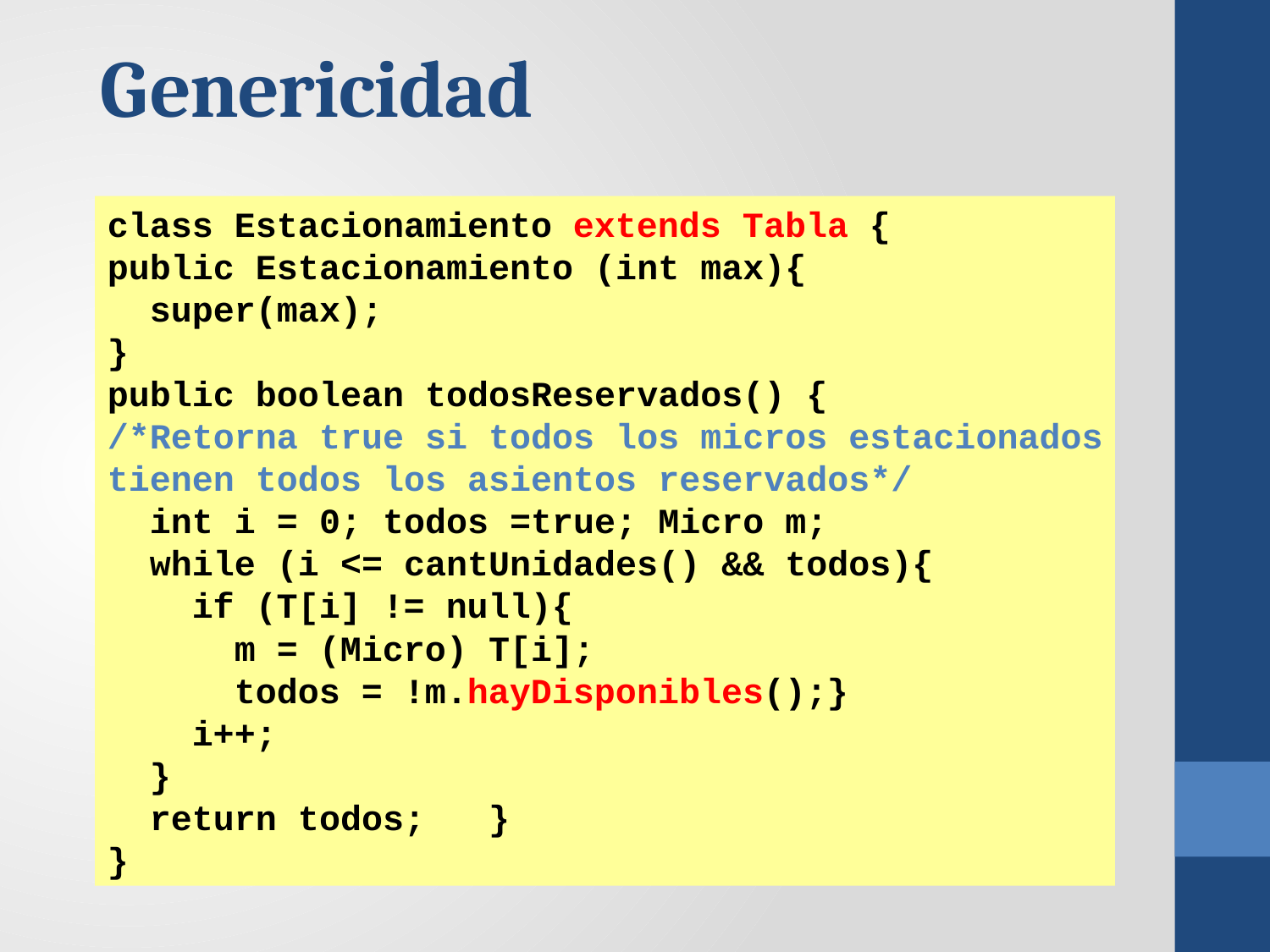

# Genericidad
class Estacionamiento extends Tabla {
public Estacionamiento (int max){
  super(max);
}
public boolean todosReservados() {
/*Retorna true si todos los micros estacionados tienen todos los asientos reservados*/
  int i = 0; todos =true; Micro m;
  while (i <= cantUnidades() && todos){
    if (T[i] != null){
      m = (Micro) T[i];
      todos = !m.hayDisponibles();}
    i++;
  }
  return todos;   }
}